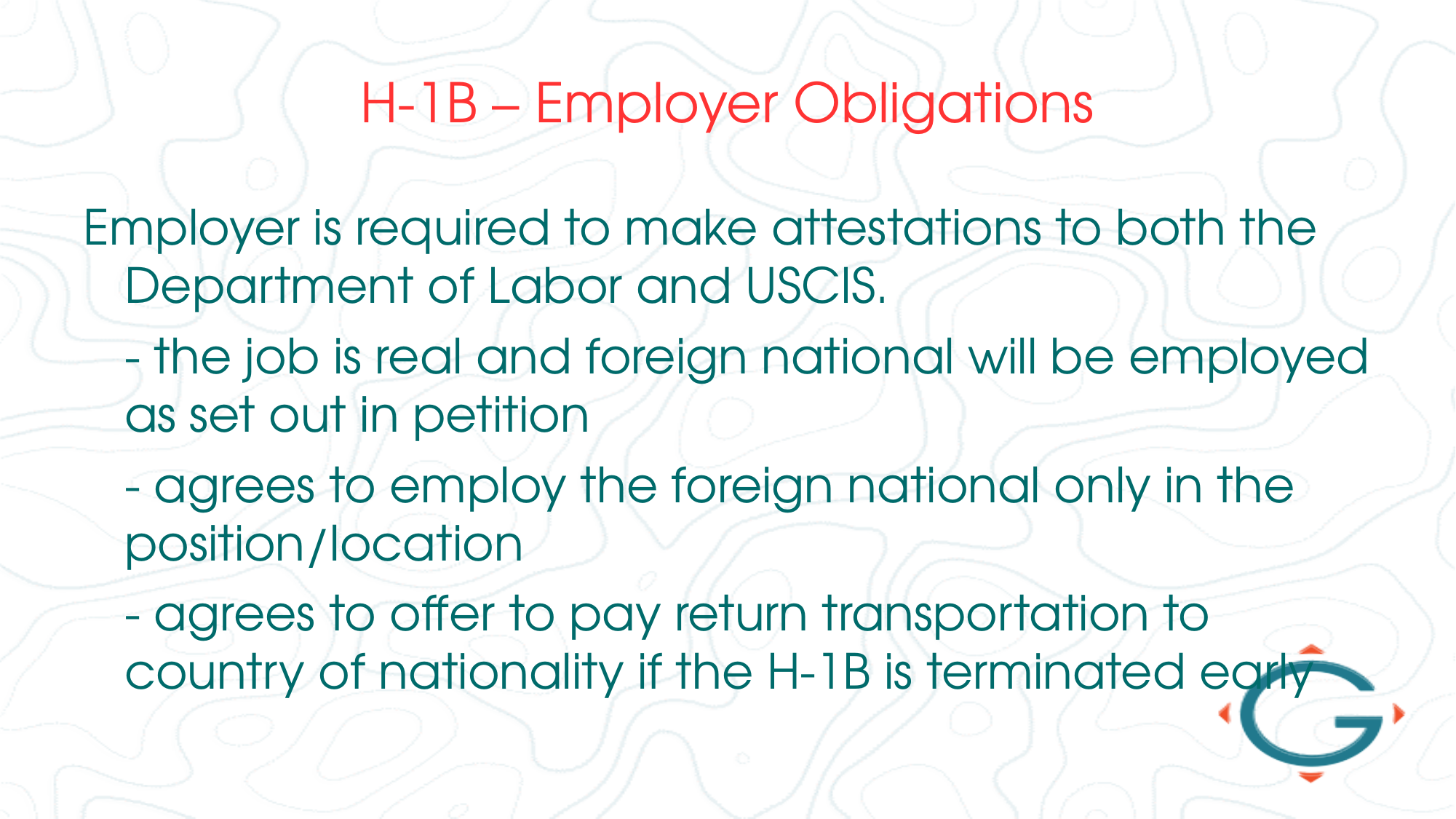

# H-1B – Employer Obligations
Employer is required to make attestations to both the Department of Labor and USCIS.
	- the job is real and foreign national will be employed as set out in petition
	- agrees to employ the foreign national only in the position/location
	- agrees to offer to pay return transportation to country of nationality if the H-1B is terminated early